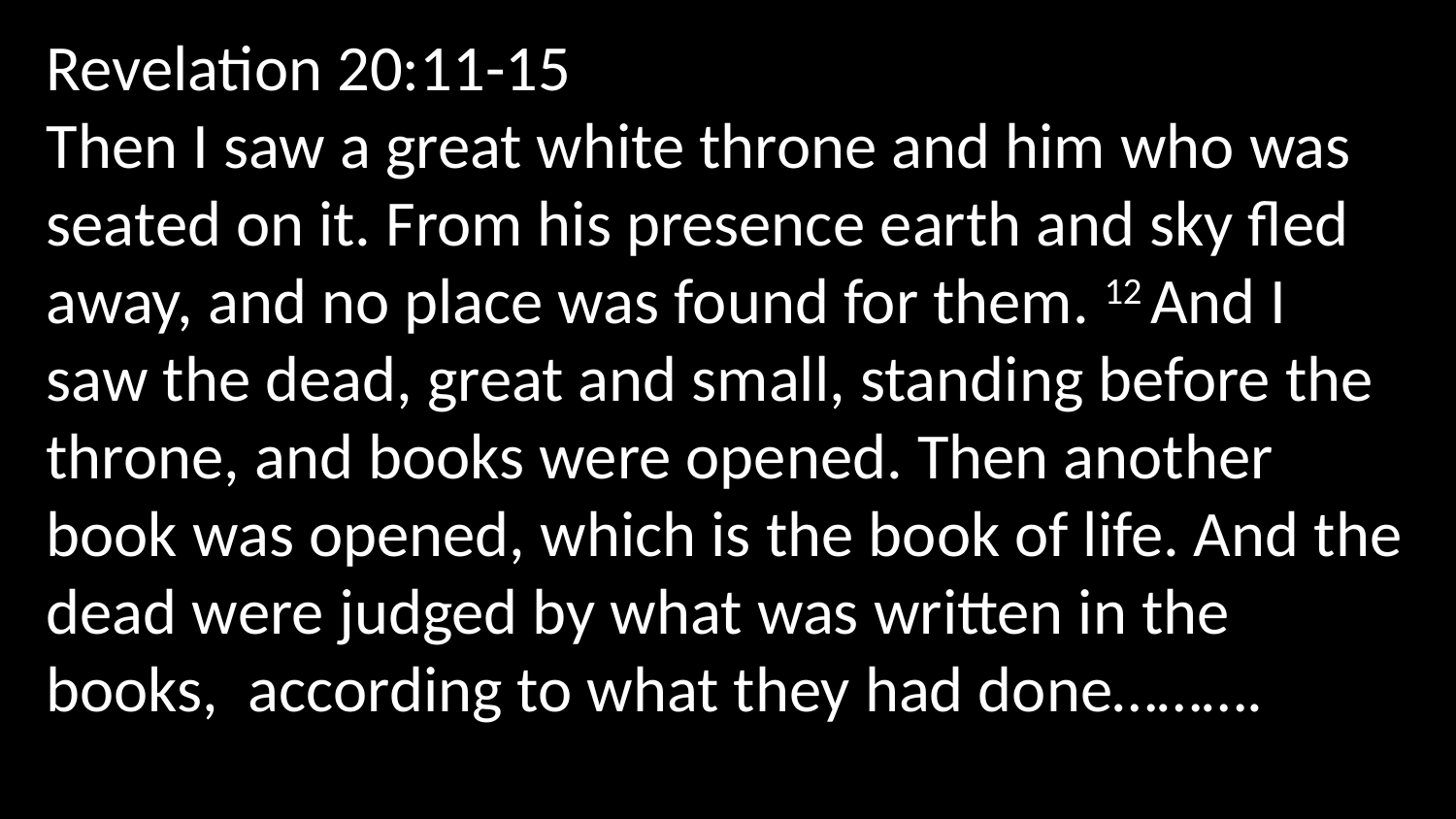

Revelation 20:11-15
Then I saw a great white throne and him who was seated on it. From his presence earth and sky fled away, and no place was found for them. 12 And I saw the dead, great and small, standing before the throne, and books were opened. Then another book was opened, which is the book of life. And the dead were judged by what was written in the books,  according to what they had done……….